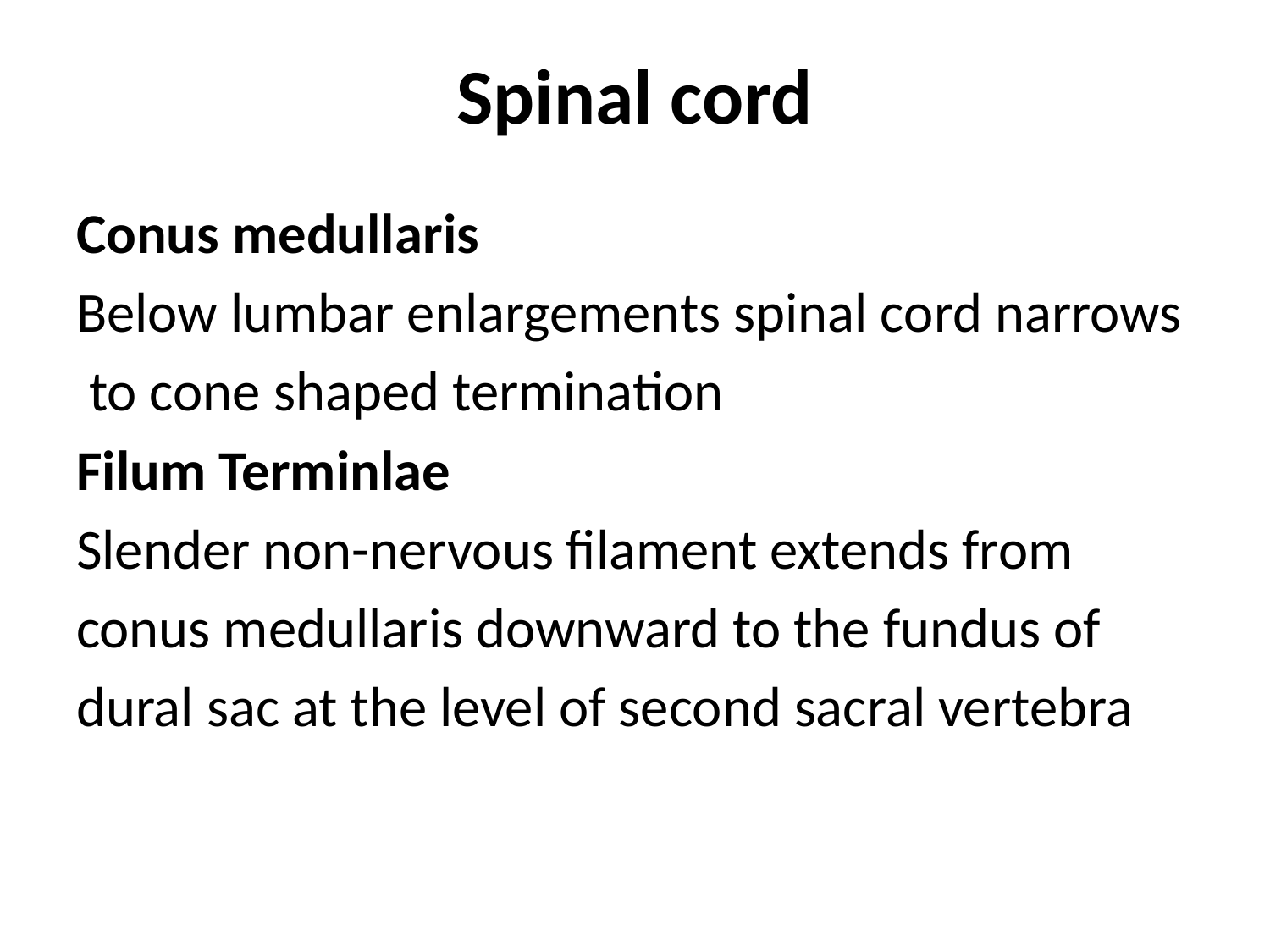

# Spinal cord
Conus medullaris
Below lumbar enlargements spinal cord narrows
 to cone shaped termination
Filum Terminlae
Slender non-nervous filament extends from
conus medullaris downward to the fundus of
dural sac at the level of second sacral vertebra